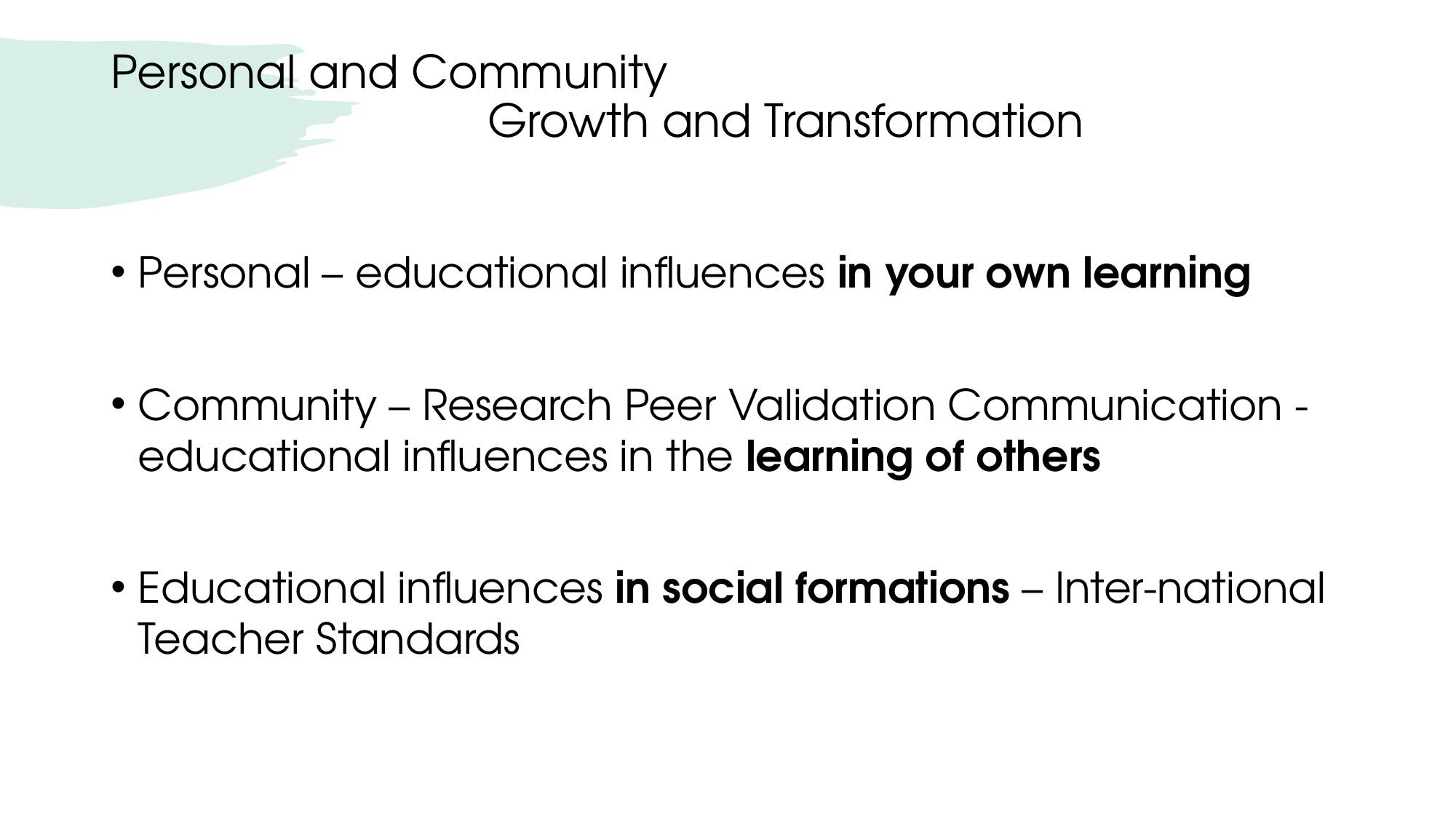

# Personal and Community Growth and Transformation
Personal – educational influences in your own learning

Community – Research Peer Validation Communication - educational influences in the learning of others

Educational influences in social formations – Inter-national Teacher Standards